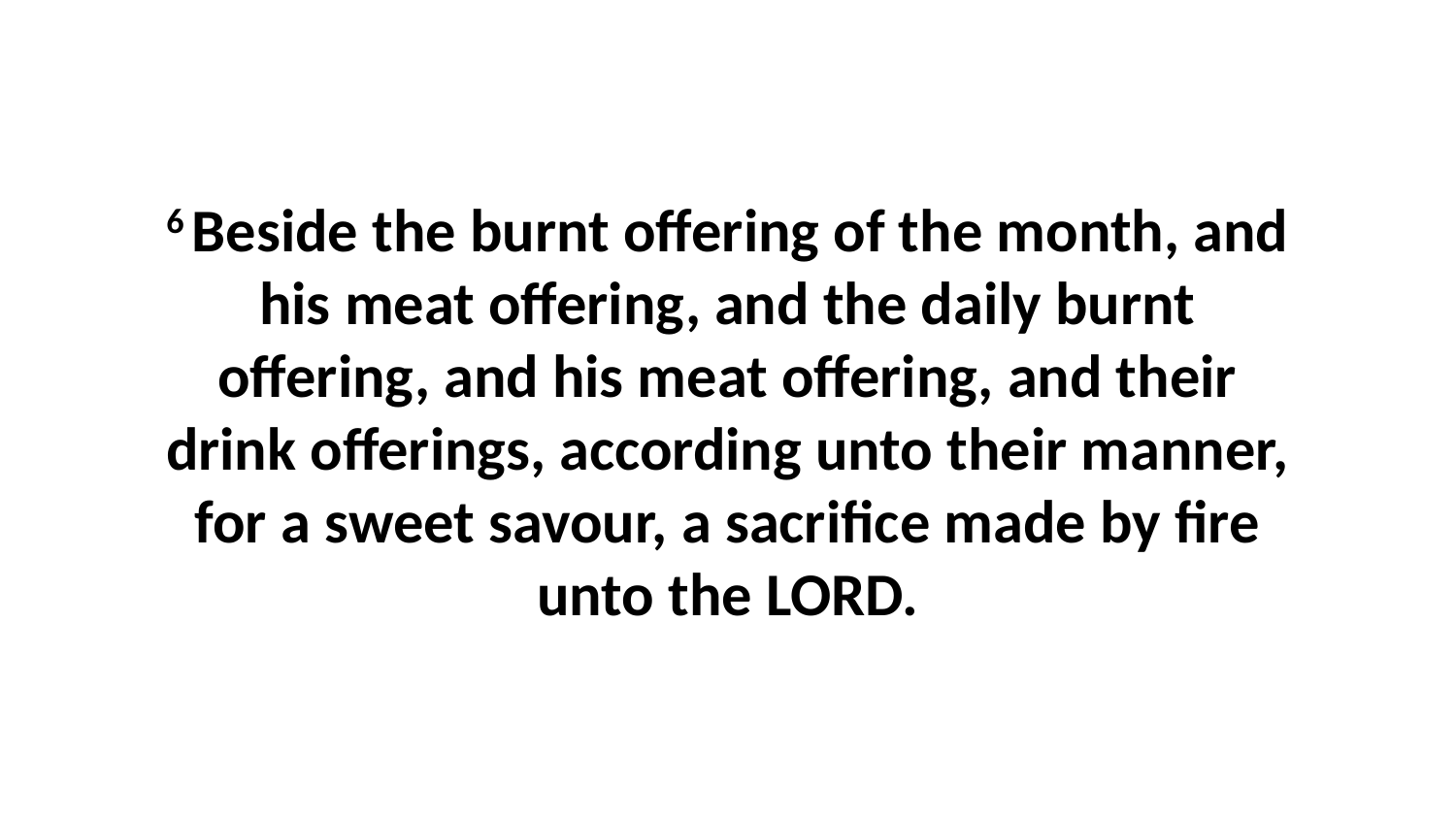

6 Beside the burnt offering of the month, and his meat offering, and the daily burnt offering, and his meat offering, and their drink offerings, according unto their manner, for a sweet savour, a sacrifice made by fire unto the LORD.